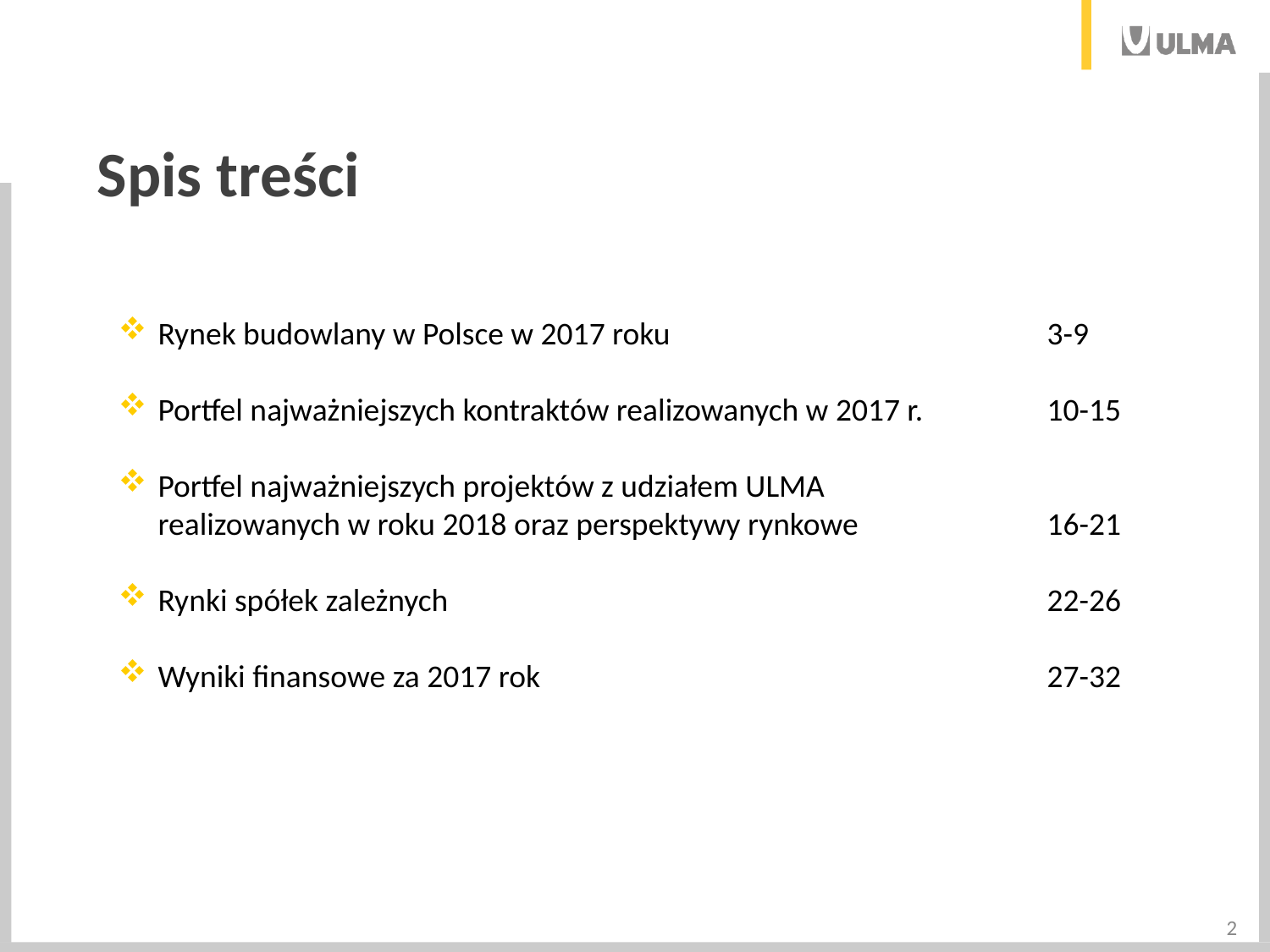

Spis treści
Rynek budowlany w Polsce w 2017 roku			3-9

Portfel najważniejszych kontraktów realizowanych w 2017 r.	10-15

Portfel najważniejszych projektów z udziałem ULMA
realizowanych w roku 2018 oraz perspektywy rynkowe		16-21

Rynki spółek zależnych 					22-26

Wyniki finansowe za 2017 rok				27-32

2